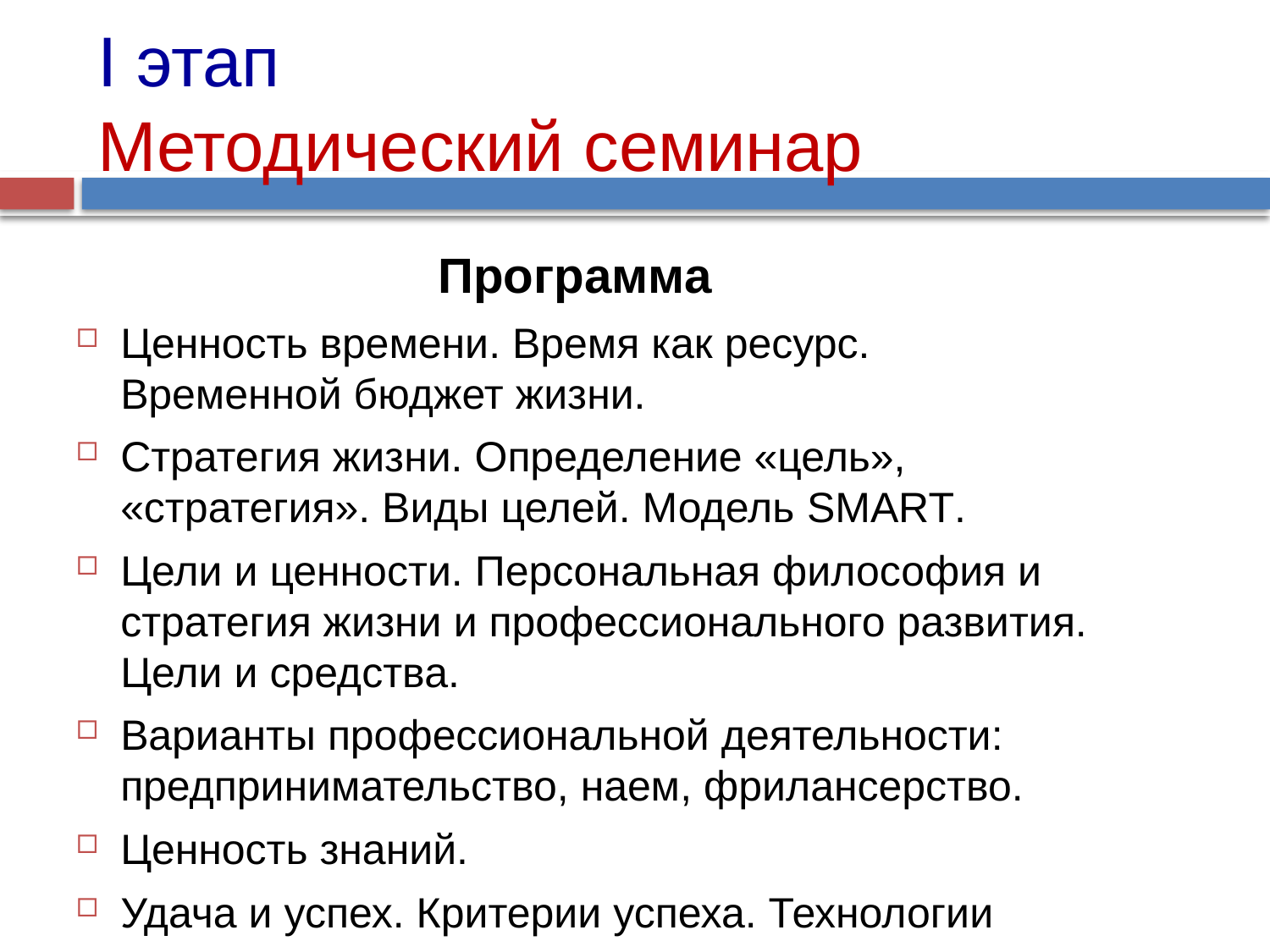

# I этап Методический семинар
Программа
Ценность времени. Время как ресурс. Временной бюджет жизни.
Стратегия жизни. Определение «цель», «стратегия». Виды целей. Модель SMART.
Цели и ценности. Персональная философия и стратегия жизни и профессионального развития. Цели и средства.
Варианты профессиональной деятельности: предпринимательство, наем, фрилансерство.
Ценность знаний.
Удача и успех. Критерии успеха. Технологии успеха.